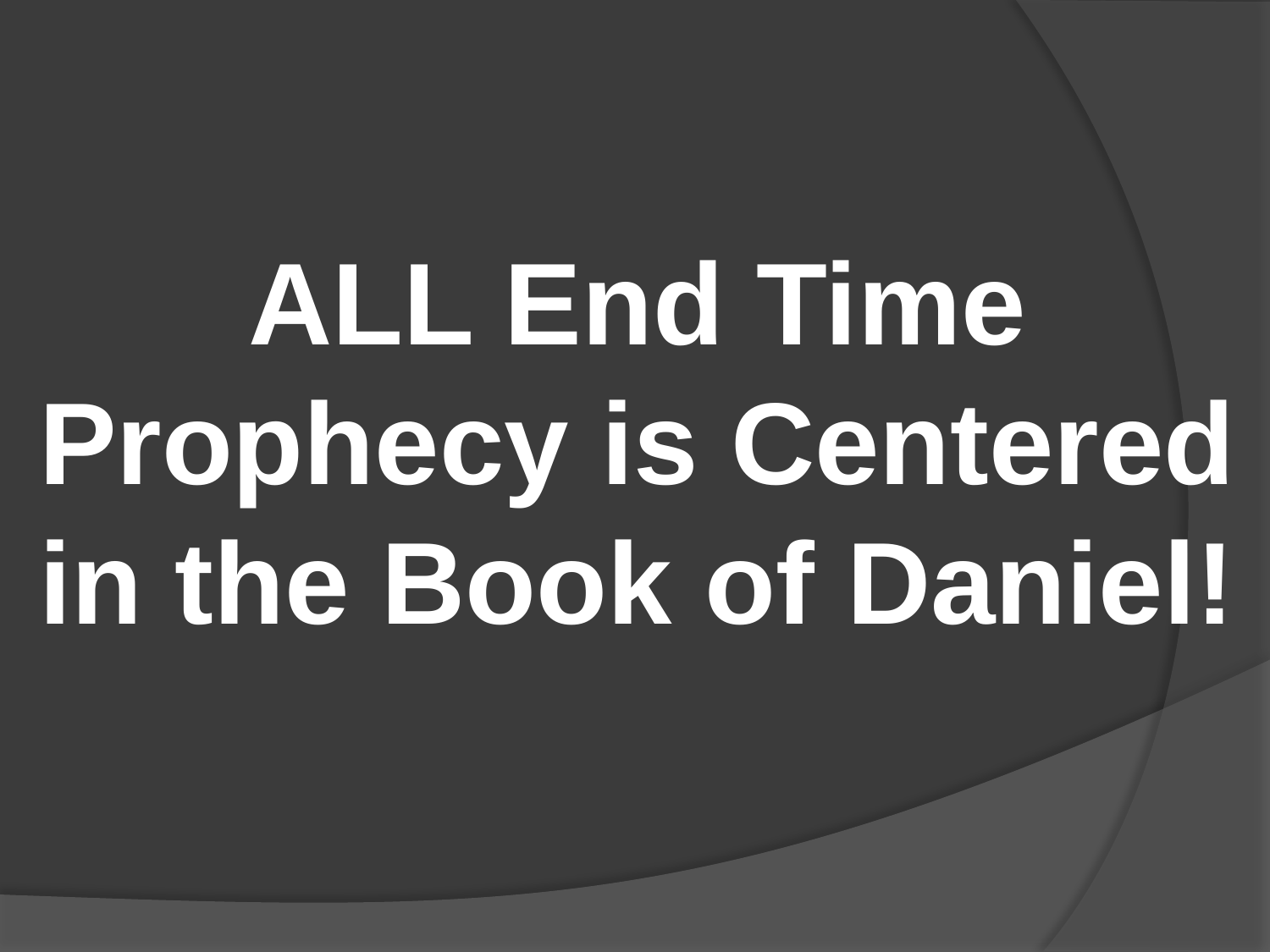

#
ALL End Time Prophecy is Centered in the Book of Daniel!